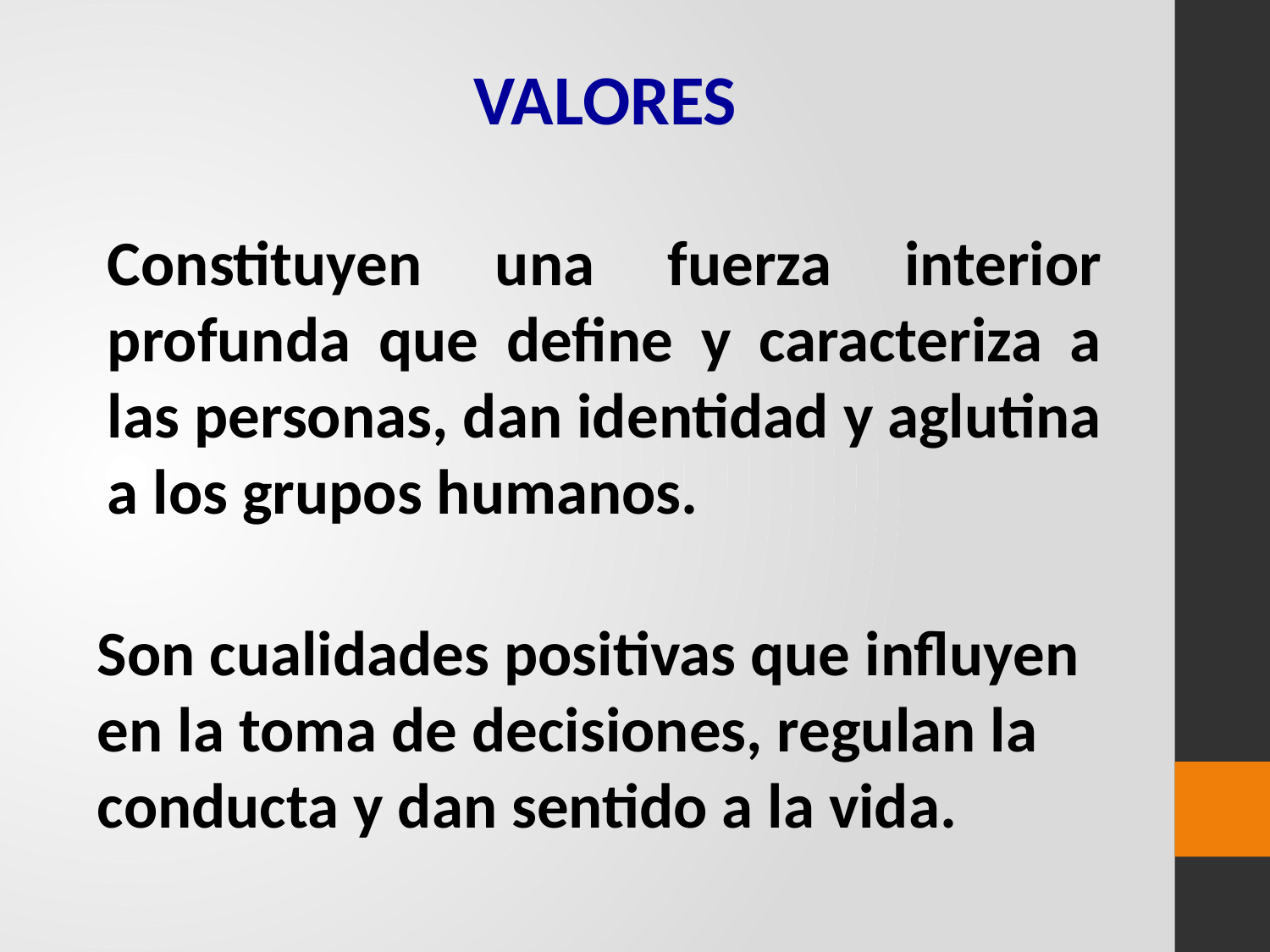

VALORES
Constituyen una fuerza interior profunda que define y caracteriza a las personas, dan identidad y aglutina a los grupos humanos.

Son cualidades positivas que influyen en la toma de decisiones, regulan la conducta y dan sentido a la vida.